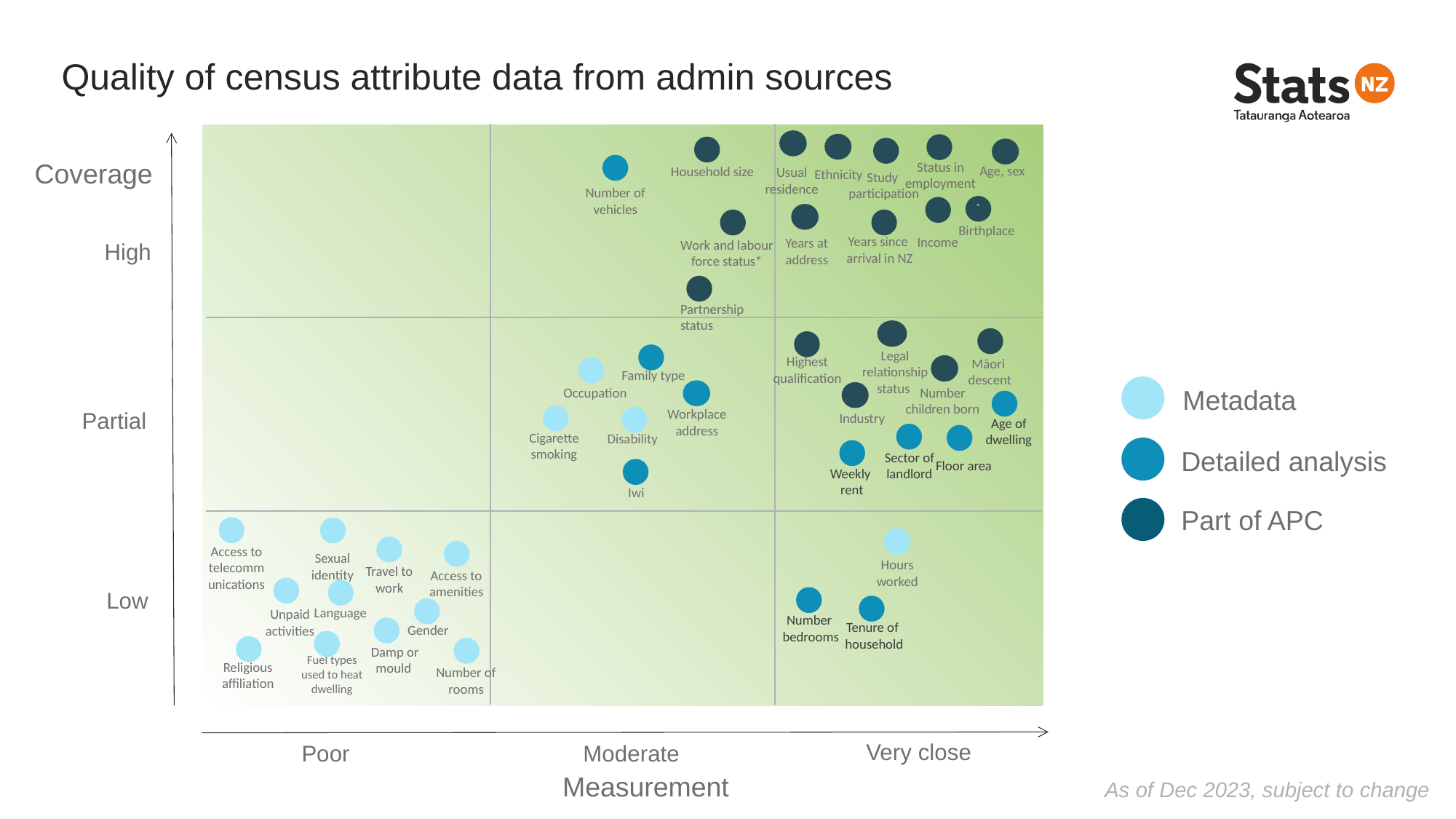

Quality of census attribute data from admin sources
|  |  |  |
| --- | --- | --- |
|  |  |  |
|  |  |  |

Usual residence
High
Partial
Low
Coverage

Ethnicity

Status in employment

Household size

Study
participation

Age, sex

Number of vehicles
`
Birthplace

Income

Years at address

Years since
arrival in NZ

Work and labour force status*

Partnership status

Legal relationship status

Māori
descent

Highest qualification

Family type

Number children born

Occupation

Metadata

Workplace address

Industry

Age of dwelling

Cigarette smoking

Disability

Sector of landlord

Floor area

Detailed analysis

Weekly
rent

Iwi
Part of APC

Access to telecommunications

Sexual identity

Hours worked

Travel to work

Access to amenities

Unpaid activities

Language

Number  bedrooms

Tenure of
household

Gender

Damp or mould

Fuel types used to heat dwelling

Religious affiliation

Number of rooms
Very close
Poor
Moderate
Measurement
As of Dec 2023, subject to change